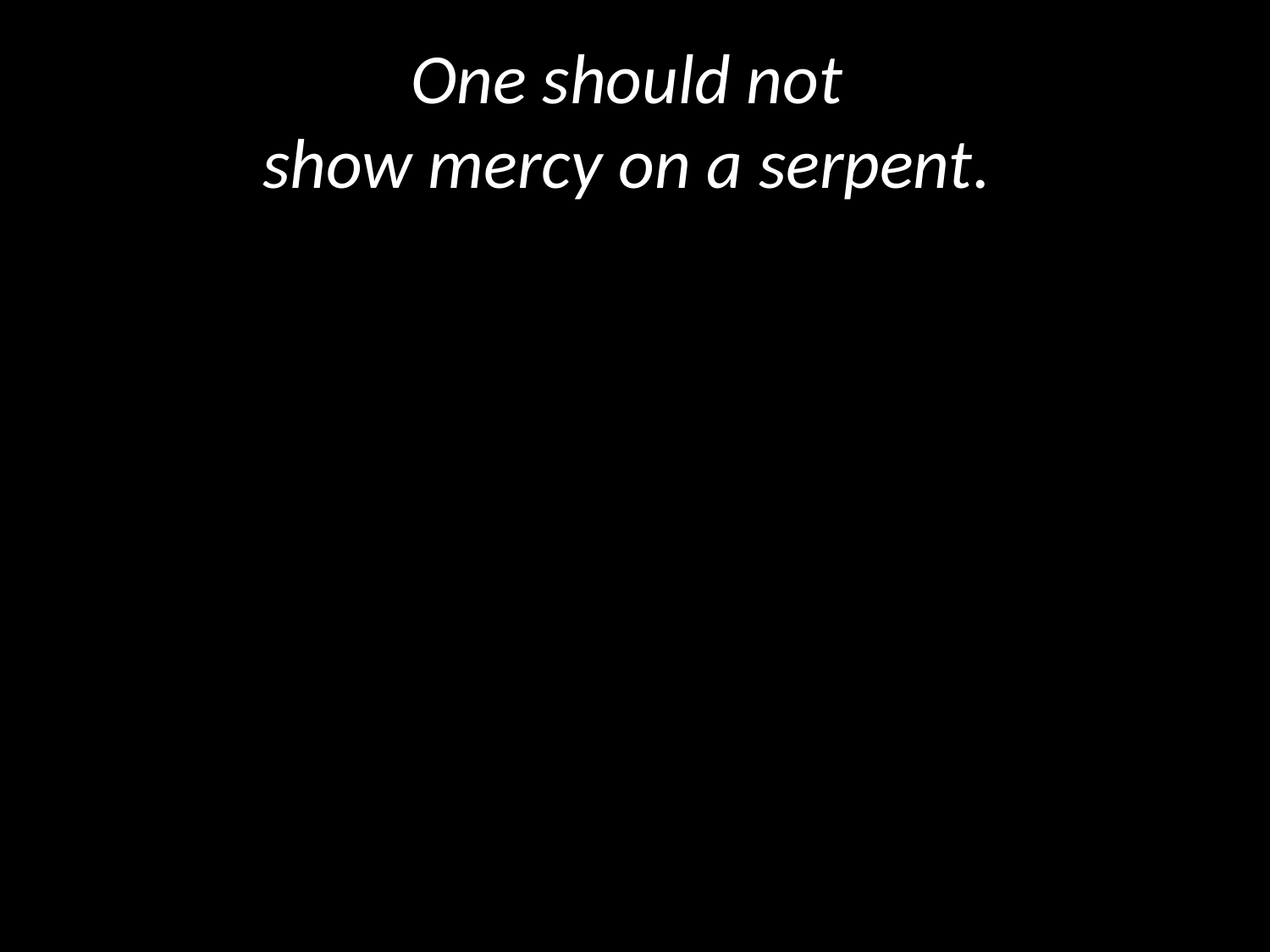

# One should not show mercy on a serpent.